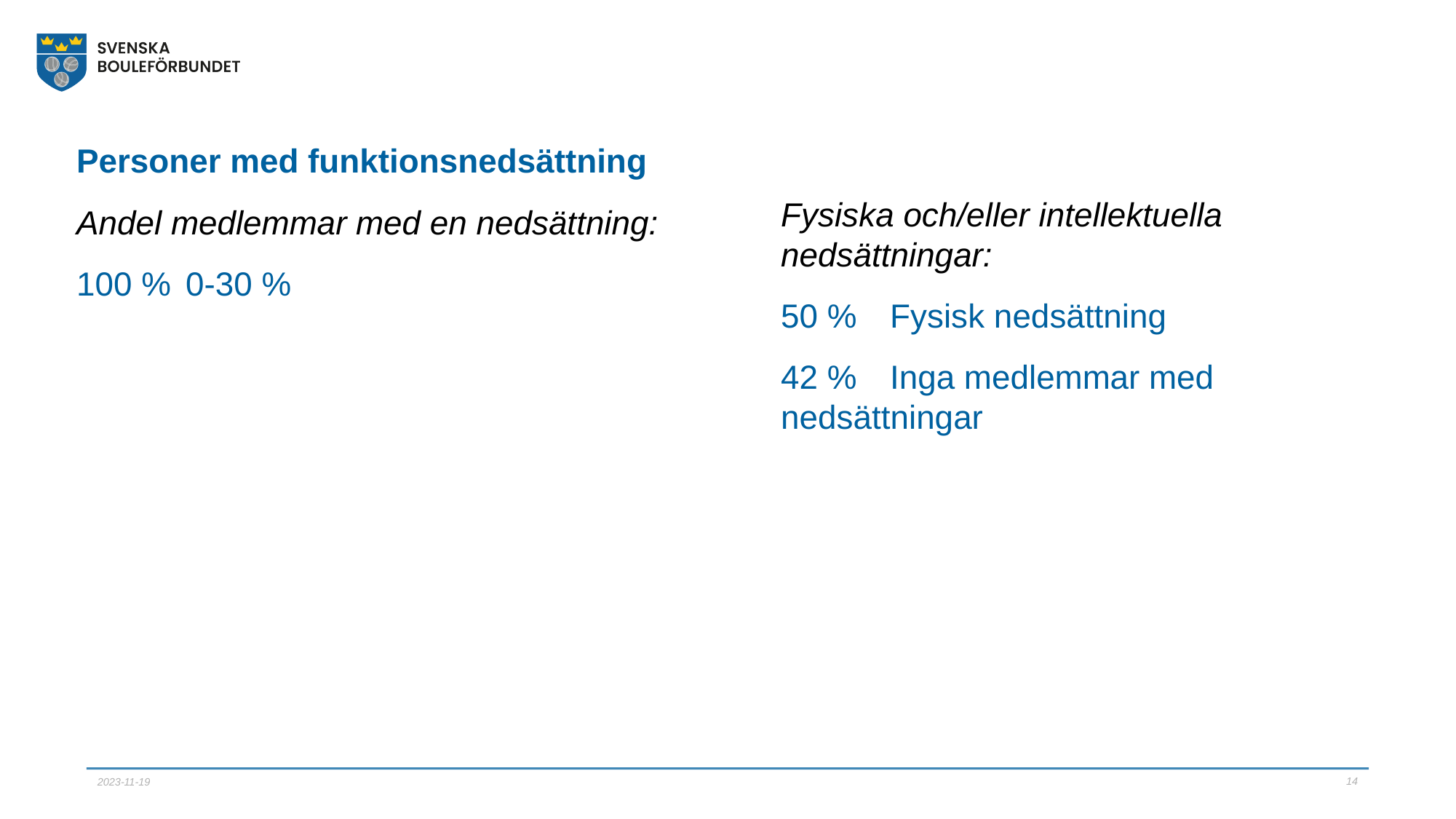

Personer med funktionsnedsättning
Andel medlemmar med en nedsättning:
100 %	0-30 %

Fysiska och/eller intellektuella nedsättningar:
50 %	Fysisk nedsättning
42 %	Inga medlemmar med nedsättningar

14
2023-11-19